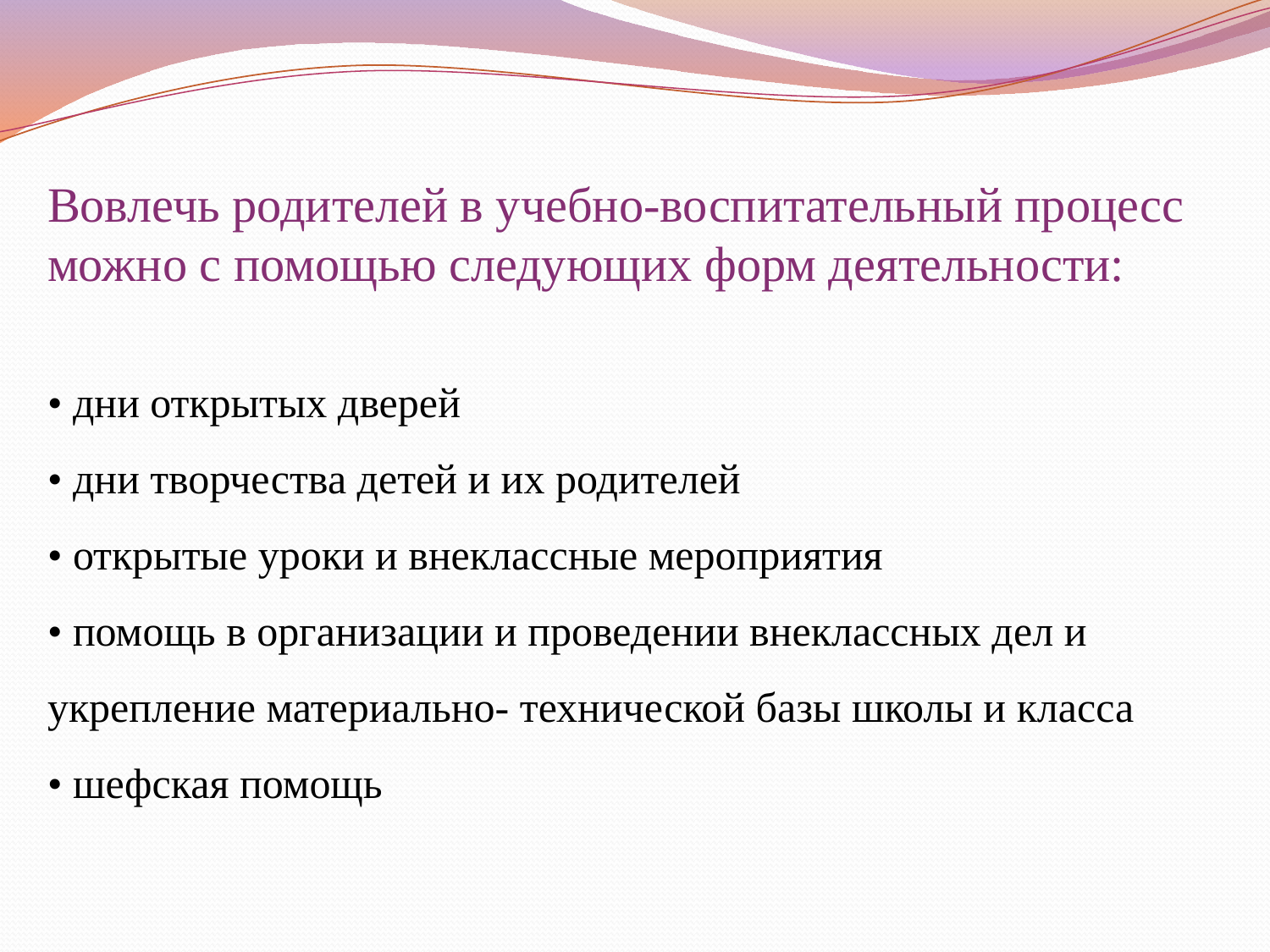

Вовлечь родителей в учебно-воспитательный процесс можно с помощью следующих форм деятельности:

• дни открытых дверей
• дни творчества детей и их родителей
• открытые уроки и внеклассные мероприятия
• помощь в организации и проведении внеклассных дел и укрепление материально- технической базы школы и класса
• шефская помощь